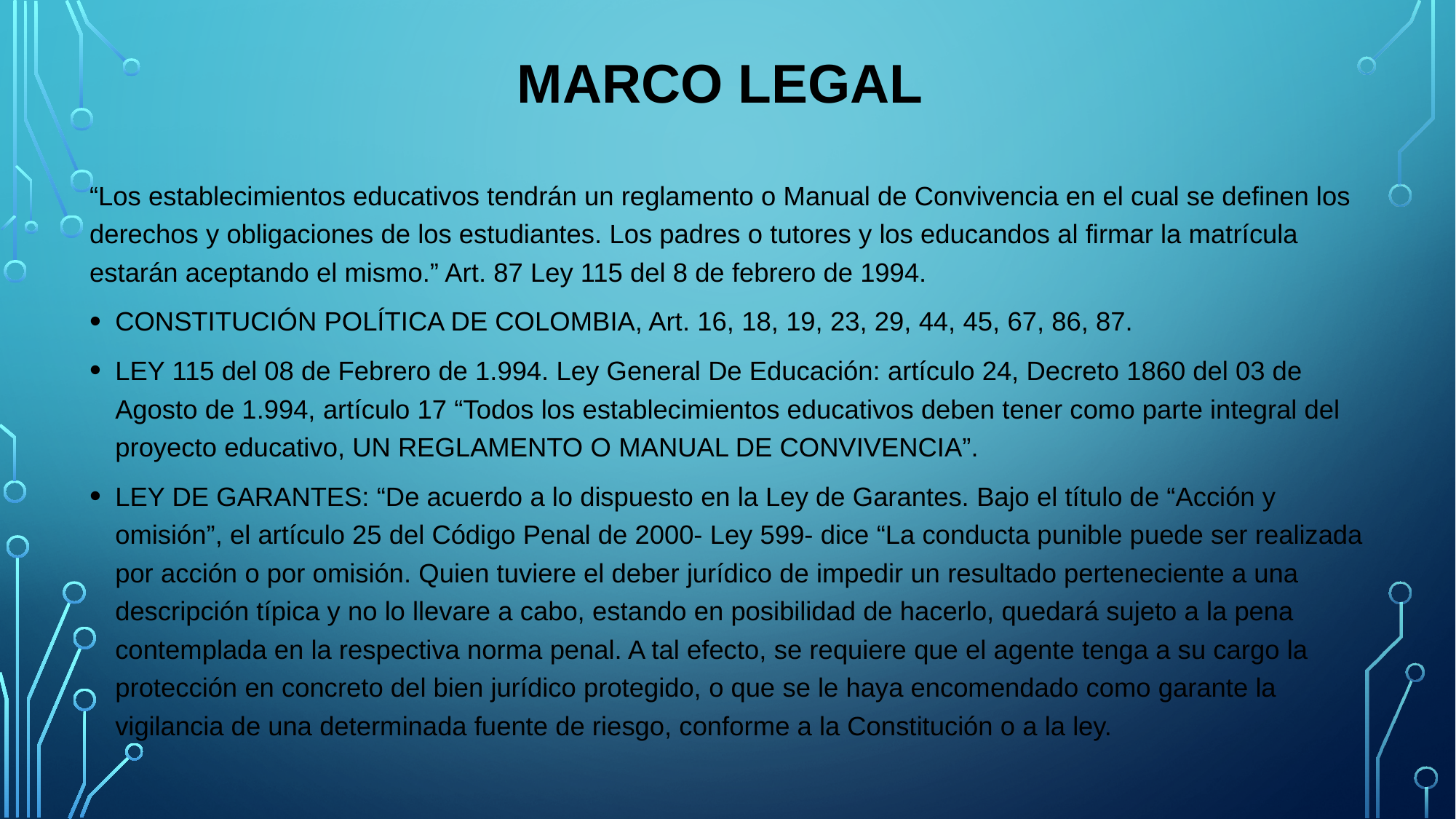

# MARCO LEGAL
“Los establecimientos educativos tendrán un reglamento o Manual de Convivencia en el cual se definen los derechos y obligaciones de los estudiantes. Los padres o tutores y los educandos al firmar la matrícula estarán aceptando el mismo.” Art. 87 Ley 115 del 8 de febrero de 1994.
CONSTITUCIÓN POLÍTICA DE COLOMBIA, Art. 16, 18, 19, 23, 29, 44, 45, 67, 86, 87.
LEY 115 del 08 de Febrero de 1.994. Ley General De Educación: artículo 24, Decreto 1860 del 03 de Agosto de 1.994, artículo 17 “Todos los establecimientos educativos deben tener como parte integral del proyecto educativo, UN REGLAMENTO O MANUAL DE CONVIVENCIA”.
LEY DE GARANTES: “De acuerdo a lo dispuesto en la Ley de Garantes. Bajo el título de “Acción y omisión”, el artículo 25 del Código Penal de 2000- Ley 599- dice “La conducta punible puede ser realizada por acción o por omisión. Quien tuviere el deber jurídico de impedir un resultado perteneciente a una descripción típica y no lo llevare a cabo, estando en posibilidad de hacerlo, quedará sujeto a la pena contemplada en la respectiva norma penal. A tal efecto, se requiere que el agente tenga a su cargo la protección en concreto del bien jurídico protegido, o que se le haya encomendado como garante la vigilancia de una determinada fuente de riesgo, conforme a la Constitución o a la ley.